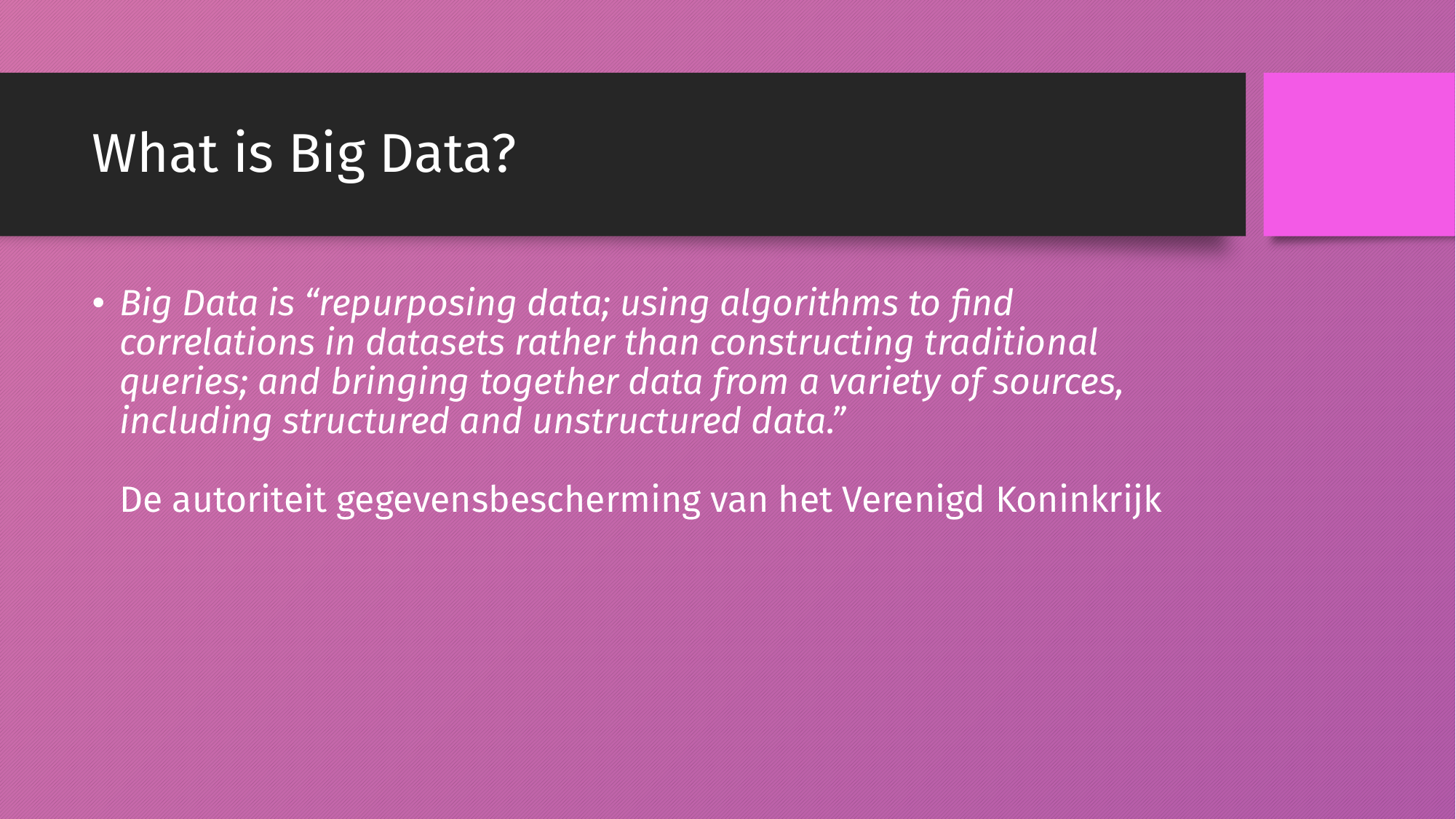

# What is Big Data?
Big Data is “repurposing data; using algorithms to find correlations in datasets rather than constructing traditional queries; and bringing together data from a variety of sources, including structured and unstructured data.”
De autoriteit gegevensbescherming van het Verenigd Koninkrijk